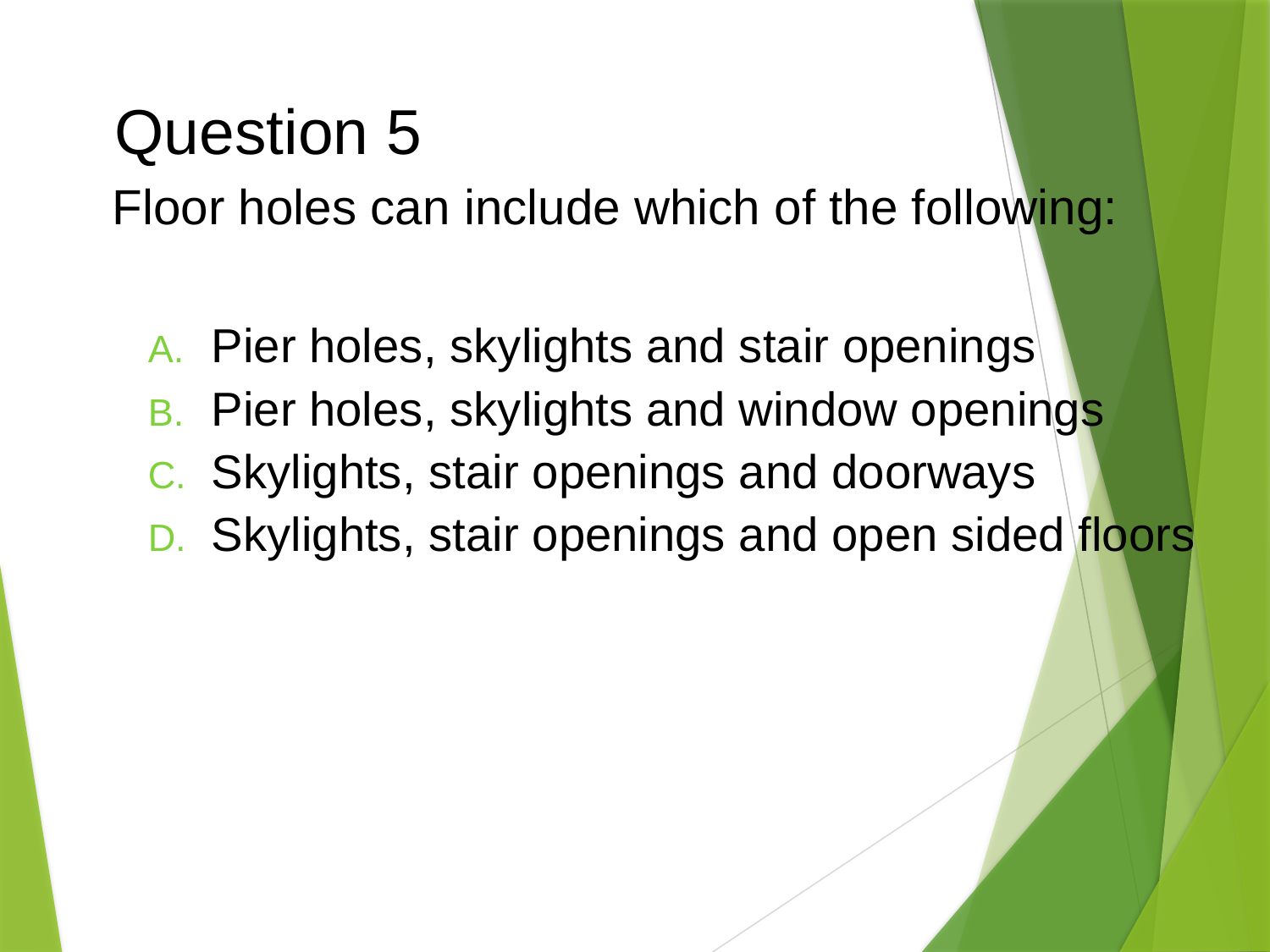

# Question 5
Floor holes can include which of the following:

Pier holes, skylights and stair openings
Pier holes, skylights and window openings
Skylights, stair openings and doorways
Skylights, stair openings and open sided floors